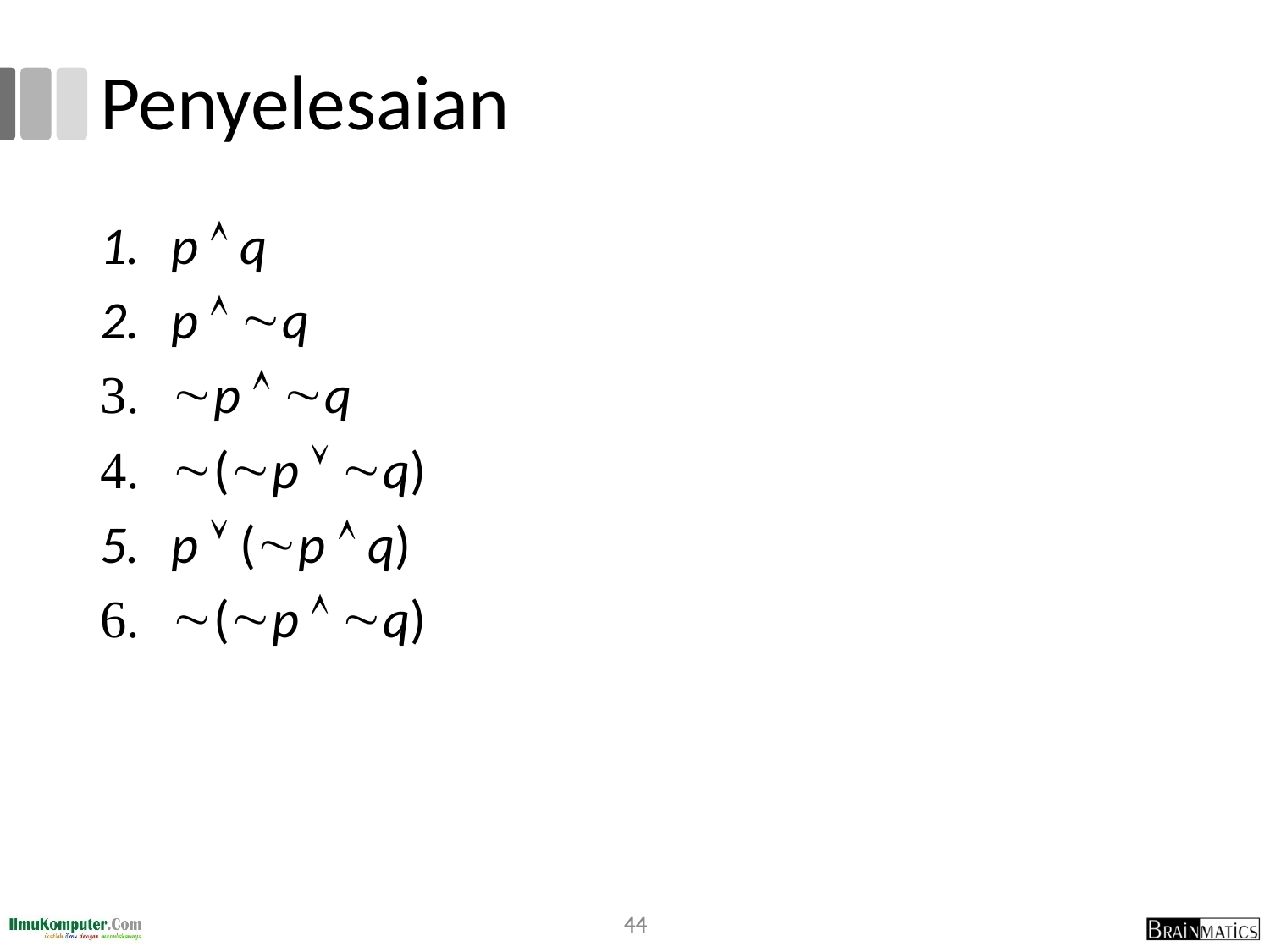

# Penyelesaian
p ∧ q
p ∧ ∼q
∼p ∧ ∼q
∼(∼p ∨ ∼q)
p ∨ (∼p ∧ q)
∼(∼p ∧ ∼q)

44